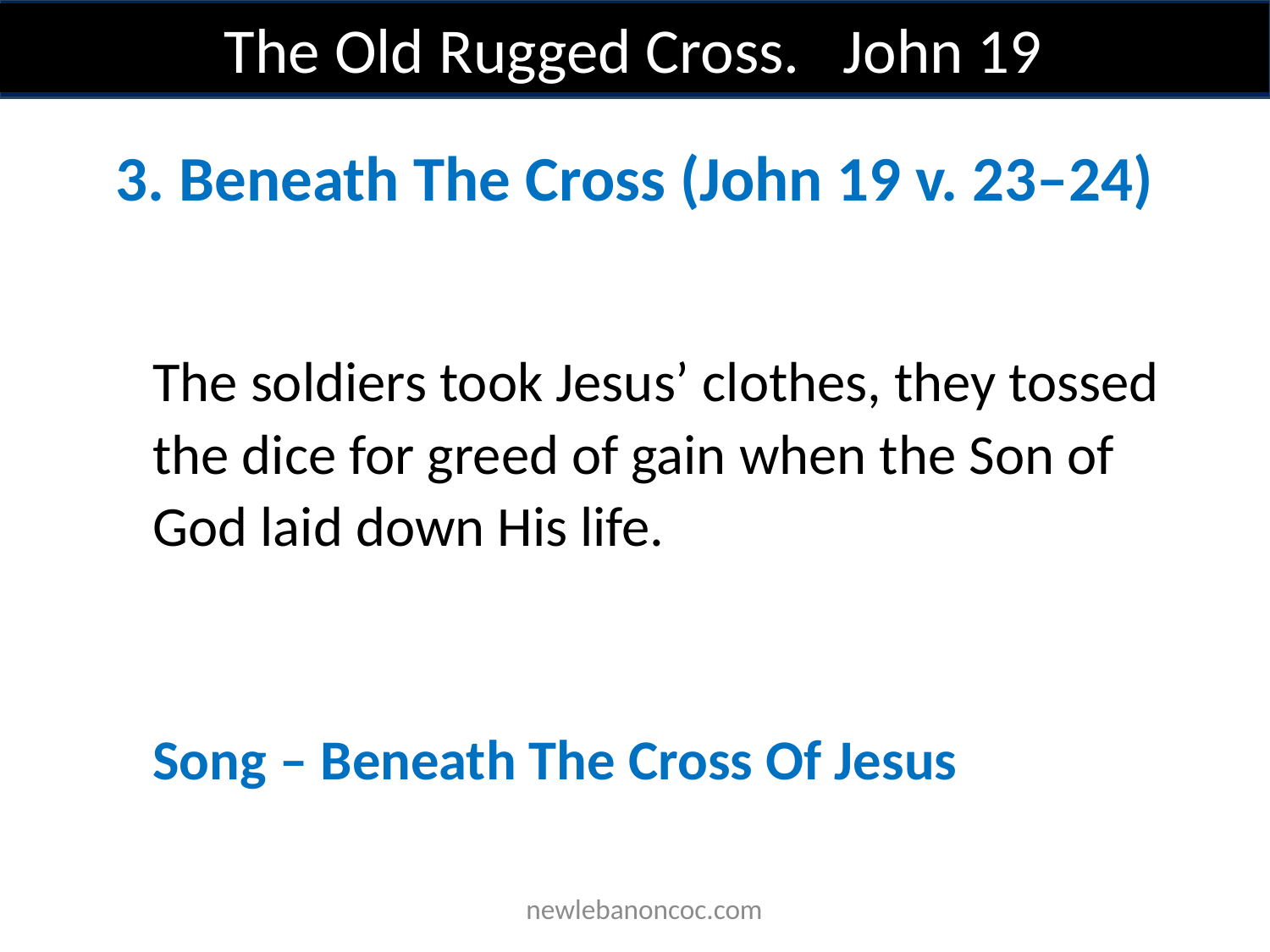

The Old Rugged Cross.   John 19
3. Beneath The Cross (John 19 v. 23–24)
The soldiers took Jesus’ clothes, they tossed the dice for greed of gain when the Son of God laid down His life.

Song – Beneath The Cross Of Jesus
   newlebanoncoc.com